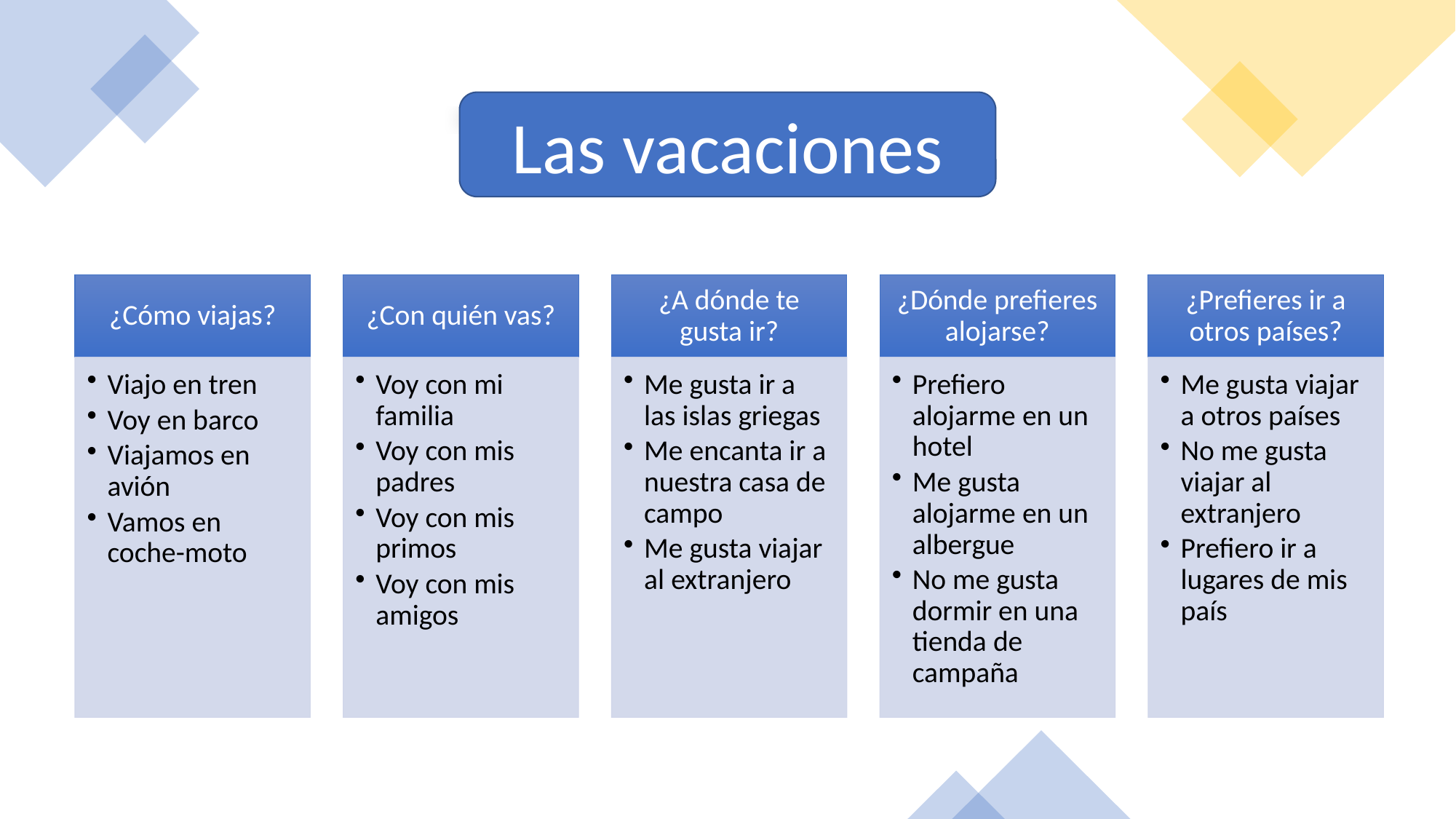

Las vacaciones
¿Cómo viajas?
Viajo en tren
Voy en barco
Viajamos en avión
Vamos en coche-moto
¿Con quién vas?
Voy con mi familia
Voy con mis padres
Voy con mis primos
Voy con mis amigos
¿A dónde te gusta ir?
Me gusta ir a las islas griegas
Me encanta ir a nuestra casa de campo
Me gusta viajar al extranjero
¿Dónde prefieres alojarse?
Prefiero alojarme en un hotel
Me gusta alojarme en un albergue
No me gusta dormir en una tienda de campaña
¿Prefieres ir a otros países?
Me gusta viajar a otros países
No me gusta viajar al extranjero
Prefiero ir a lugares de mis país